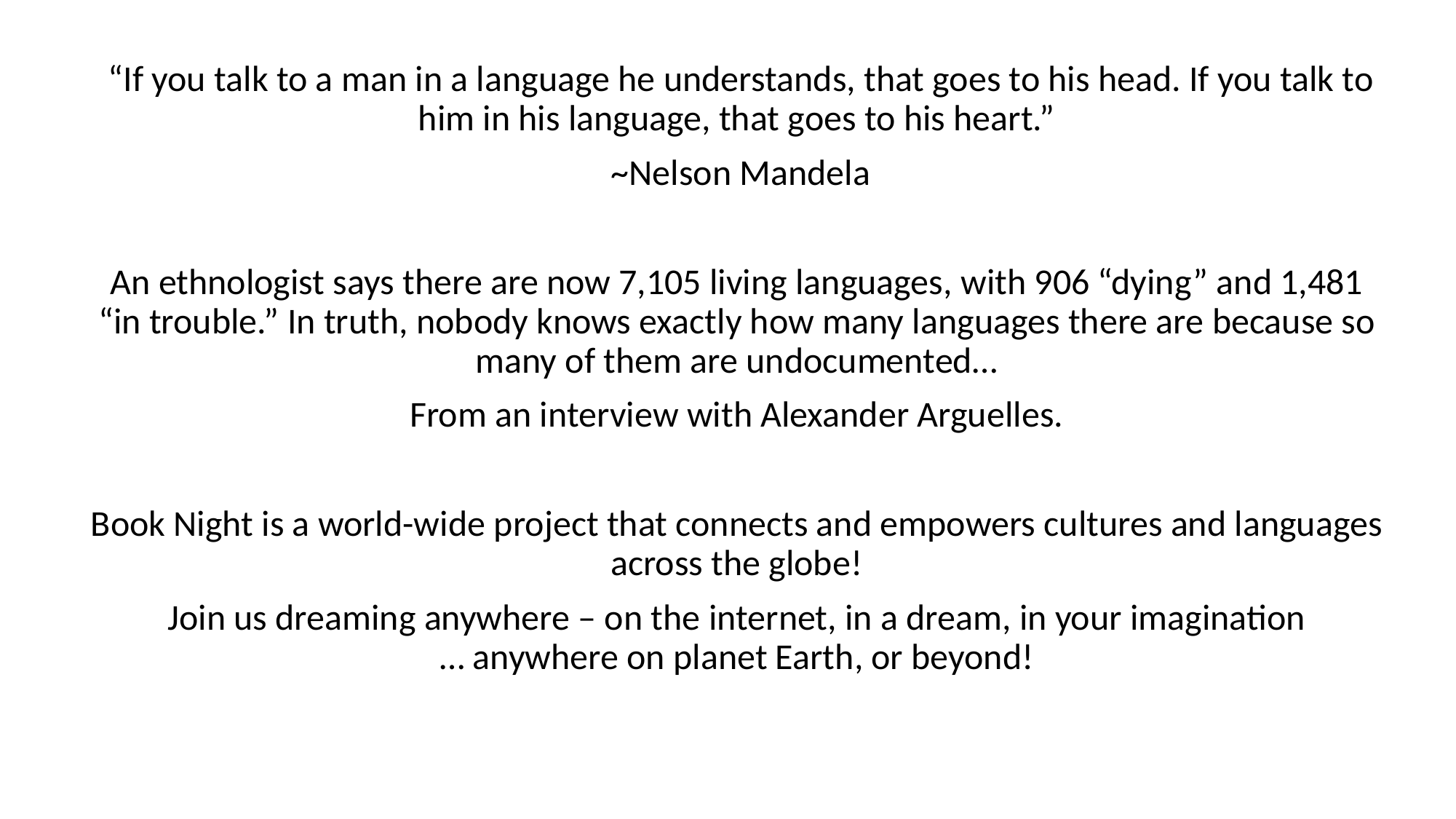

“If you talk to a man in a language he understands, that goes to his head. If you talk to him in his language, that goes to his heart.”
 ~Nelson Mandela

An ethnologist says there are now 7,105 living languages, with 906 “dying” and 1,481 “in trouble.” In truth, nobody knows exactly how many languages there are because so many of them are undocumented…
From an interview with Alexander Arguelles.

Book Night is a world-wide project that connects and empowers cultures and languages across the globe!
Join us dreaming anywhere – on the internet, in a dream, in your imagination … anywhere on planet Earth, or beyond!